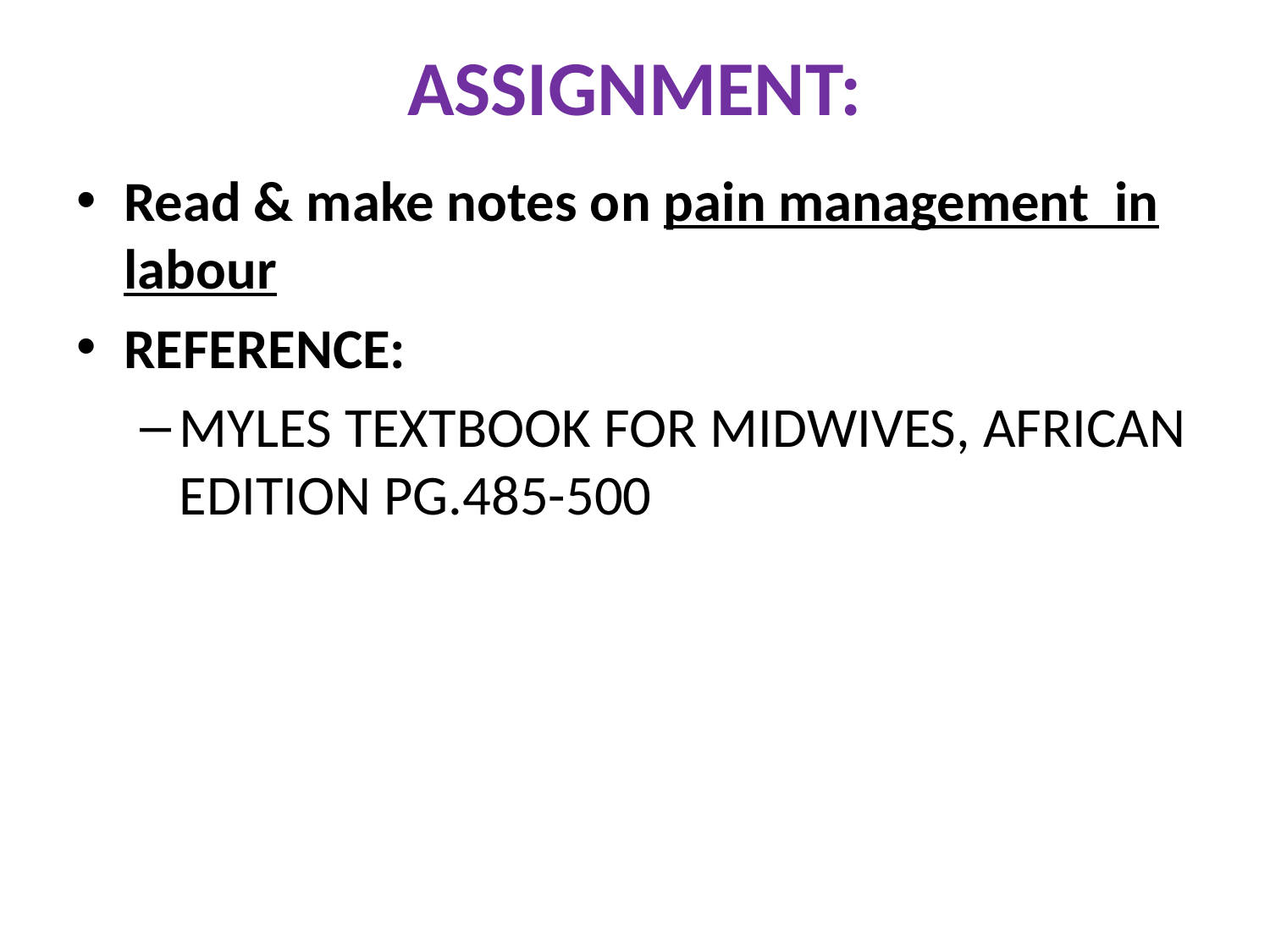

# ASSIGNMENT:
Read & make notes on pain management  in labour
REFERENCE:
MYLES TEXTBOOK FOR MIDWIVES, AFRICAN EDITION PG.485-500